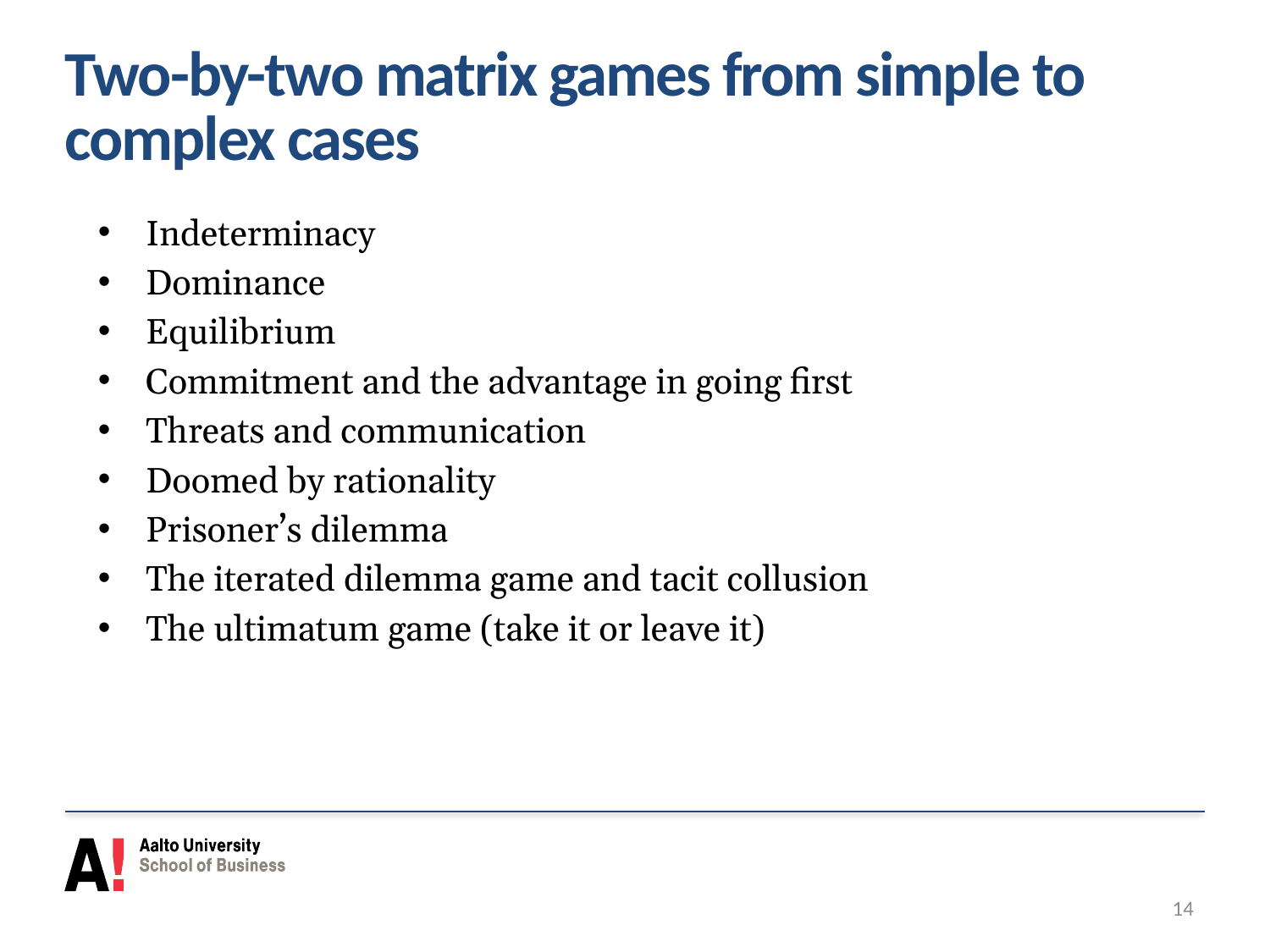

# Two-by-two matrix games from simple to complex cases
Indeterminacy
Dominance
Equilibrium
Commitment and the advantage in going first
Threats and communication
Doomed by rationality
Prisoner’s dilemma
The iterated dilemma game and tacit collusion
The ultimatum game (take it or leave it)

14